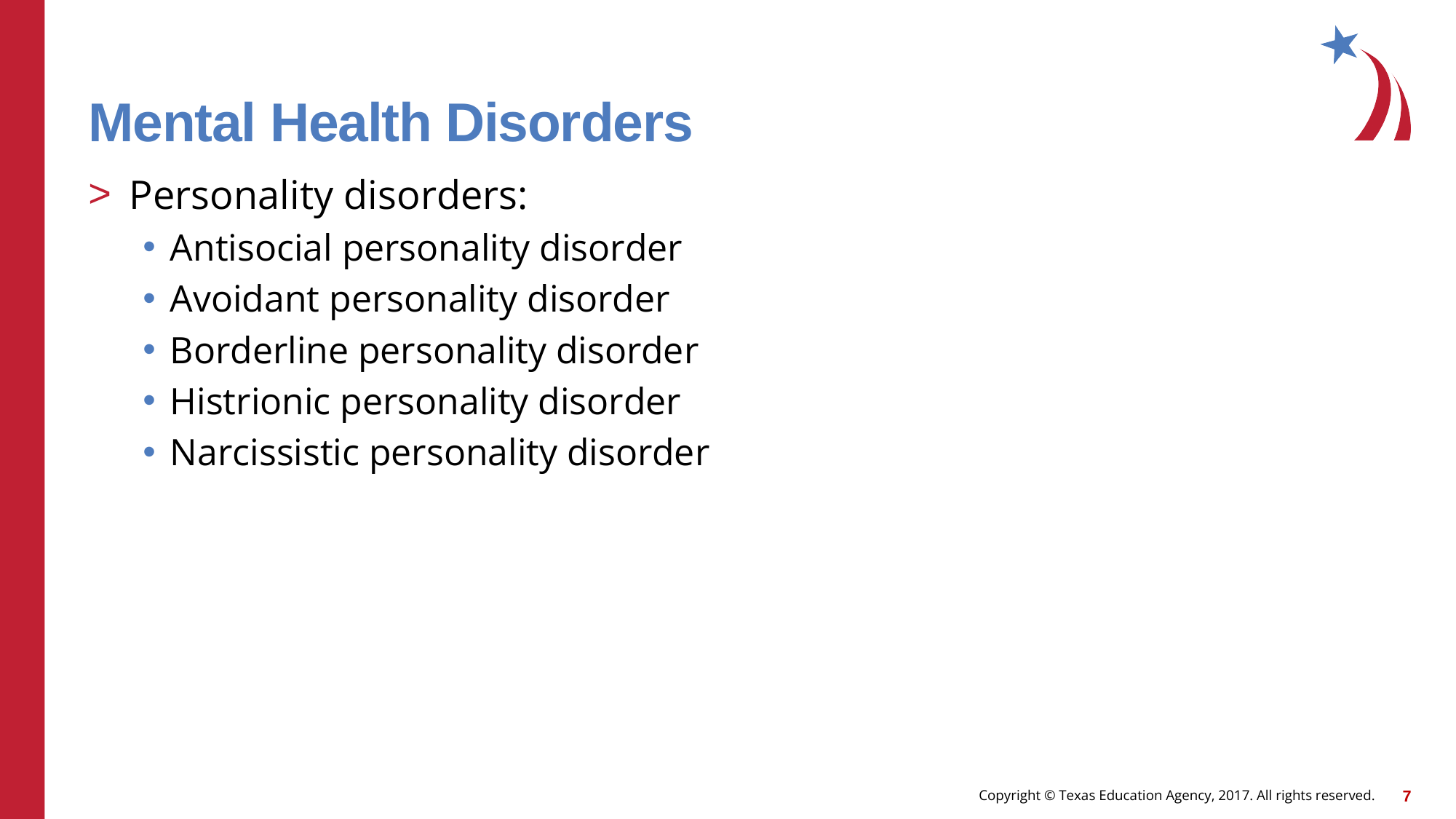

# Mental Health Disorders
Personality disorders:
Antisocial personality disorder
Avoidant personality disorder
Borderline personality disorder
Histrionic personality disorder
Narcissistic personality disorder